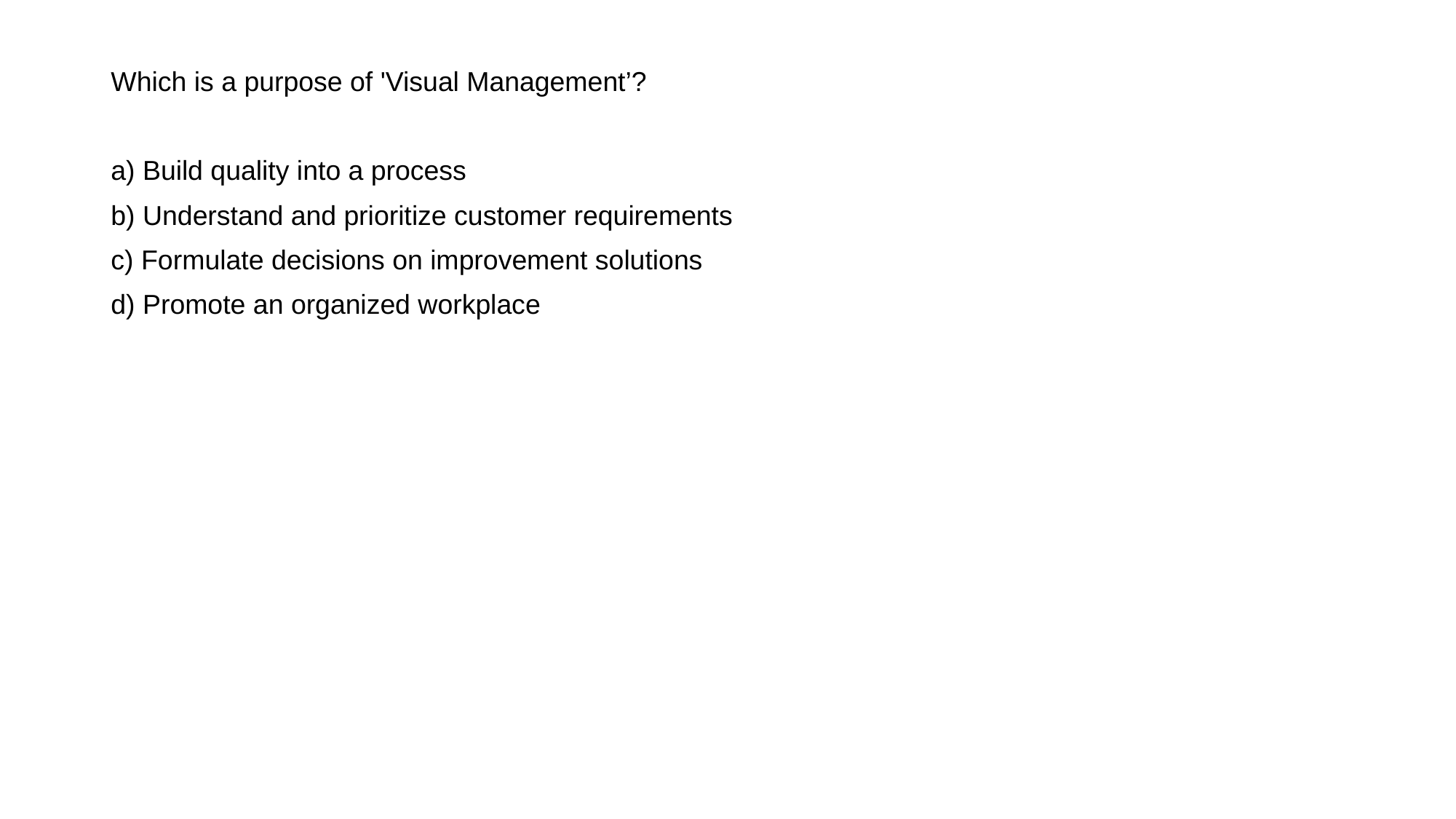

Which is a purpose of 'Visual Management’?

a) Build quality into a process
b) Understand and prioritize customer requirements
c) Formulate decisions on improvement solutions
d) Promote an organized workplace